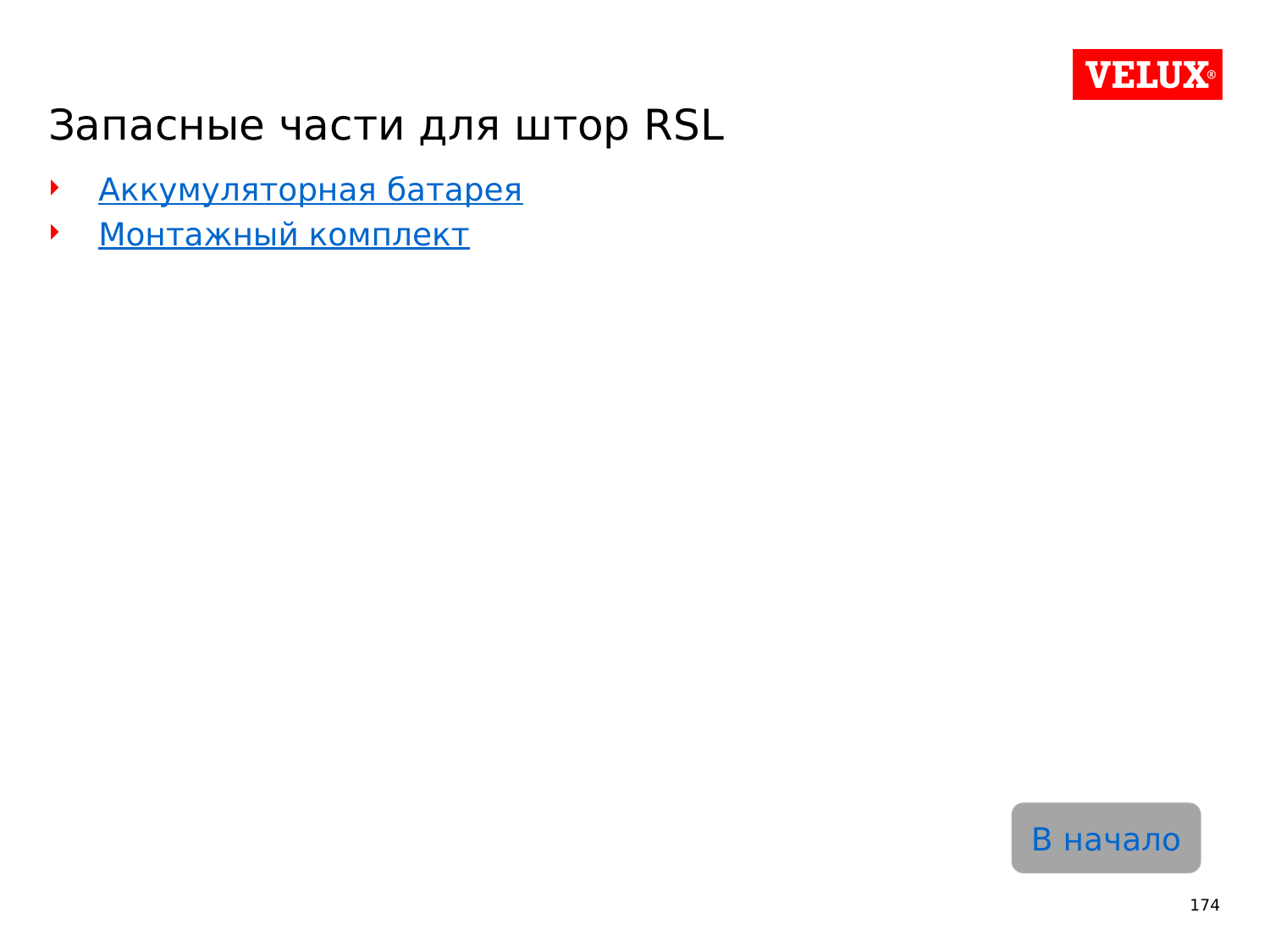

# Запасные части для штор RSL
Аккумуляторная батарея
Монтажный комплект
В начало
174